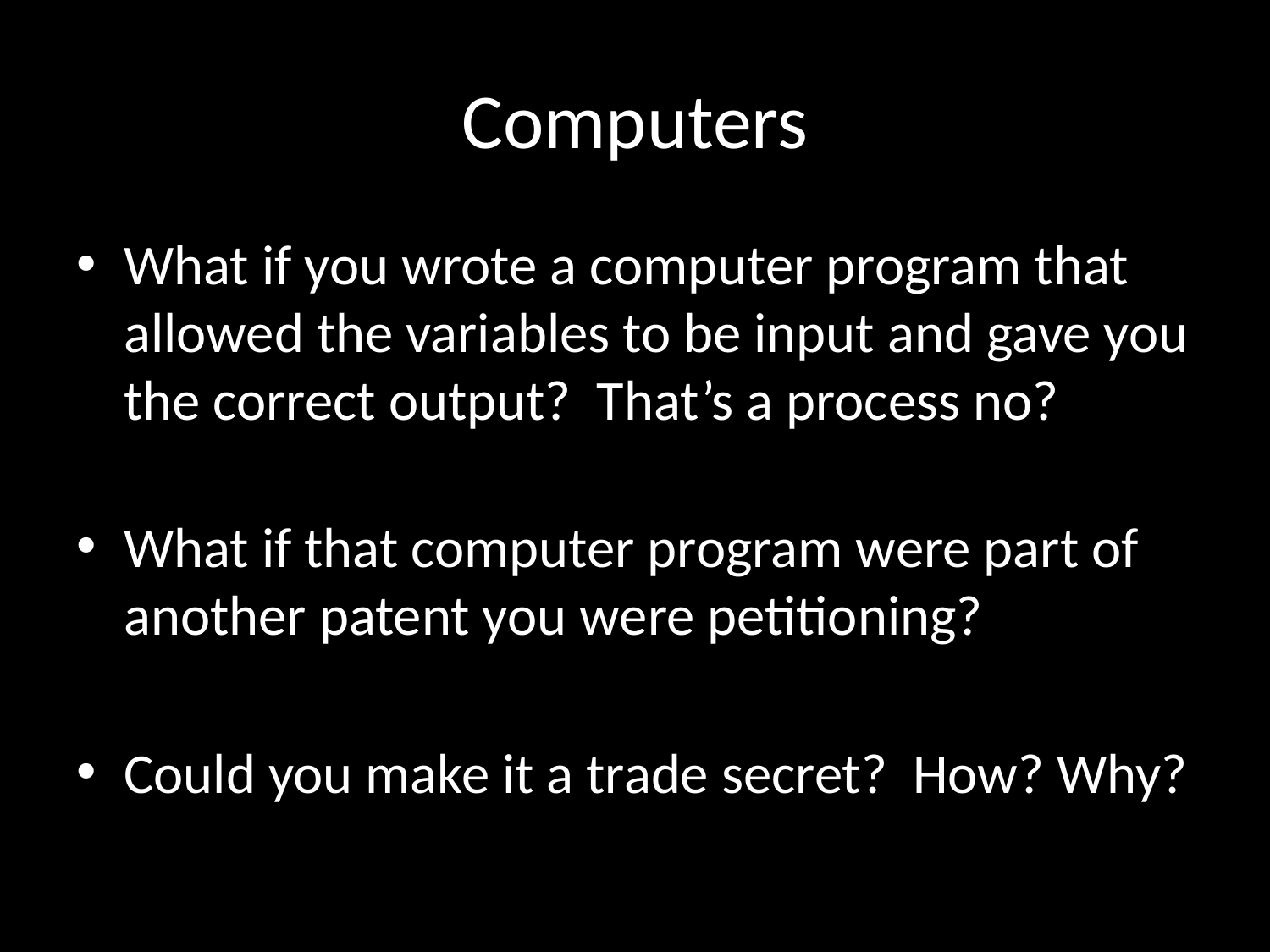

# Computers
What if you wrote a computer program that allowed the variables to be input and gave you the correct output?  That’s a process no?

What if that computer program were part of another patent you were petitioning?

Could you make it a trade secret?  How? Why?